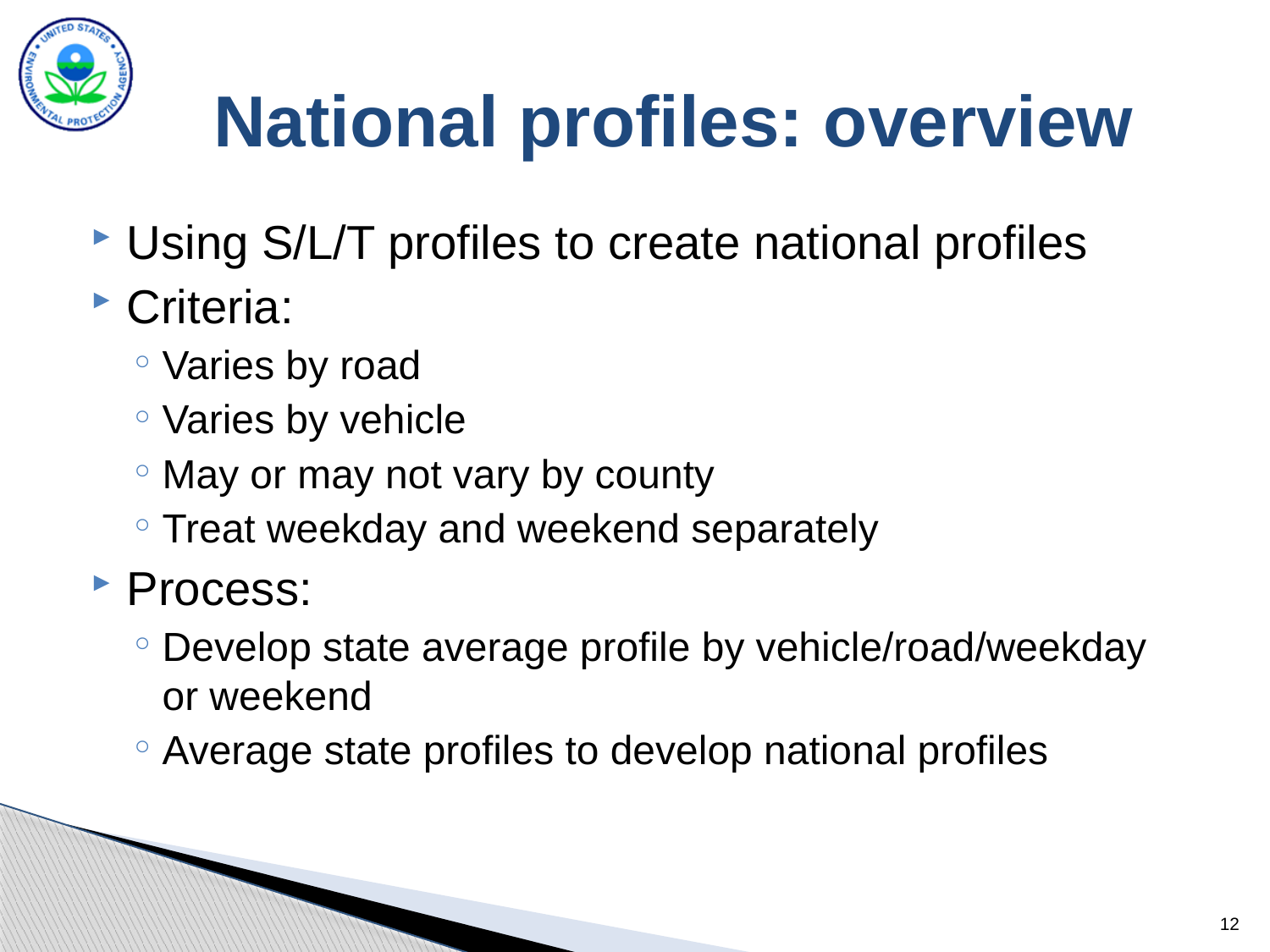

# National profiles: overview
Using S/L/T profiles to create national profiles
Criteria:
Varies by road
Varies by vehicle
May or may not vary by county
Treat weekday and weekend separately
Process:
Develop state average profile by vehicle/road/weekday or weekend
Average state profiles to develop national profiles
12